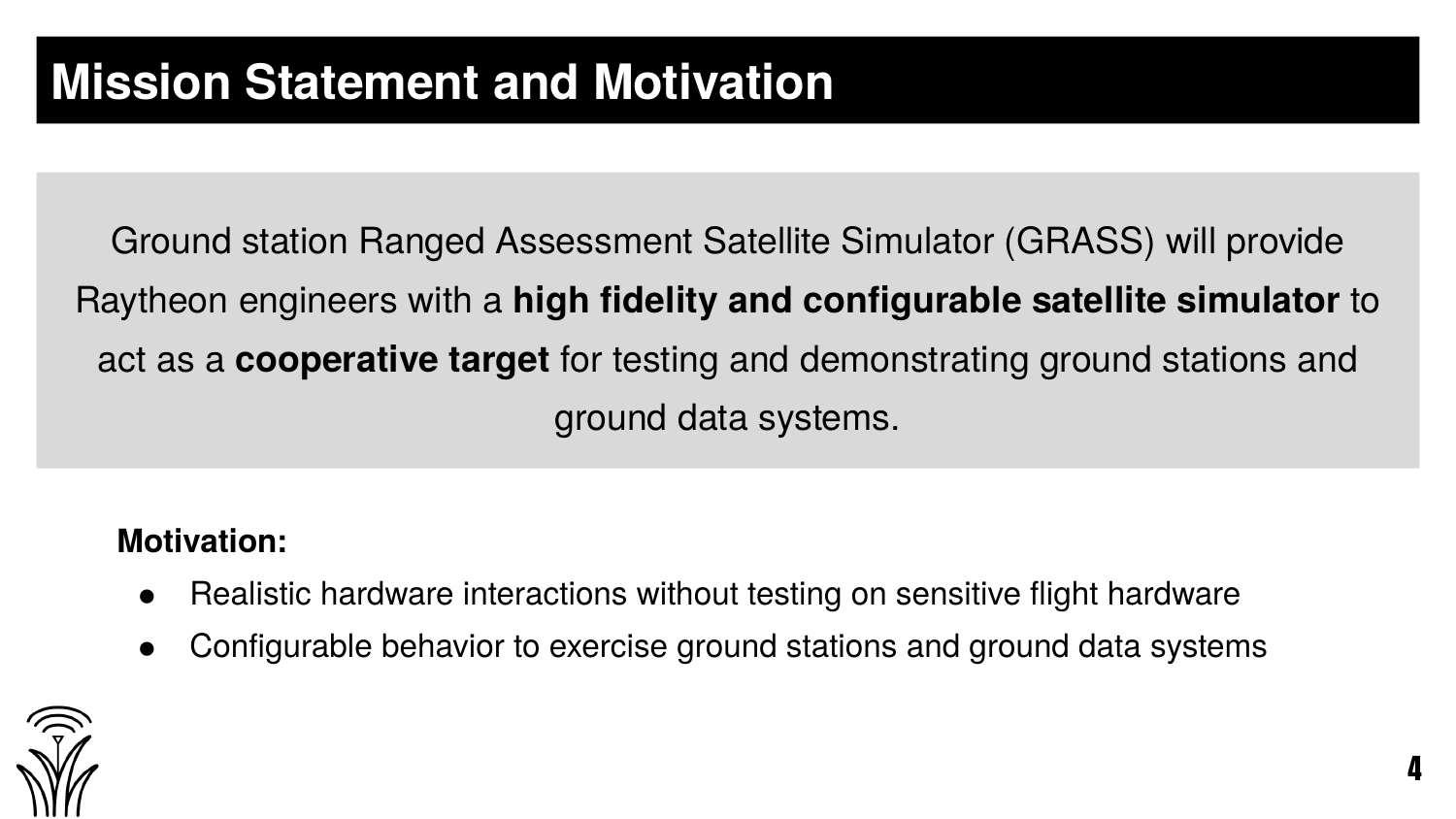

# Mission Statement and Motivation
Ground station Ranged Assessment Satellite Simulator (GRASS) will provide Raytheon engineers with a high fidelity and configurable satellite simulator to act as a cooperative target for testing and demonstrating ground stations and ground data systems.
Motivation:
Realistic hardware interactions without testing on sensitive flight hardware
Configurable behavior to exercise ground stations and ground data systems
4